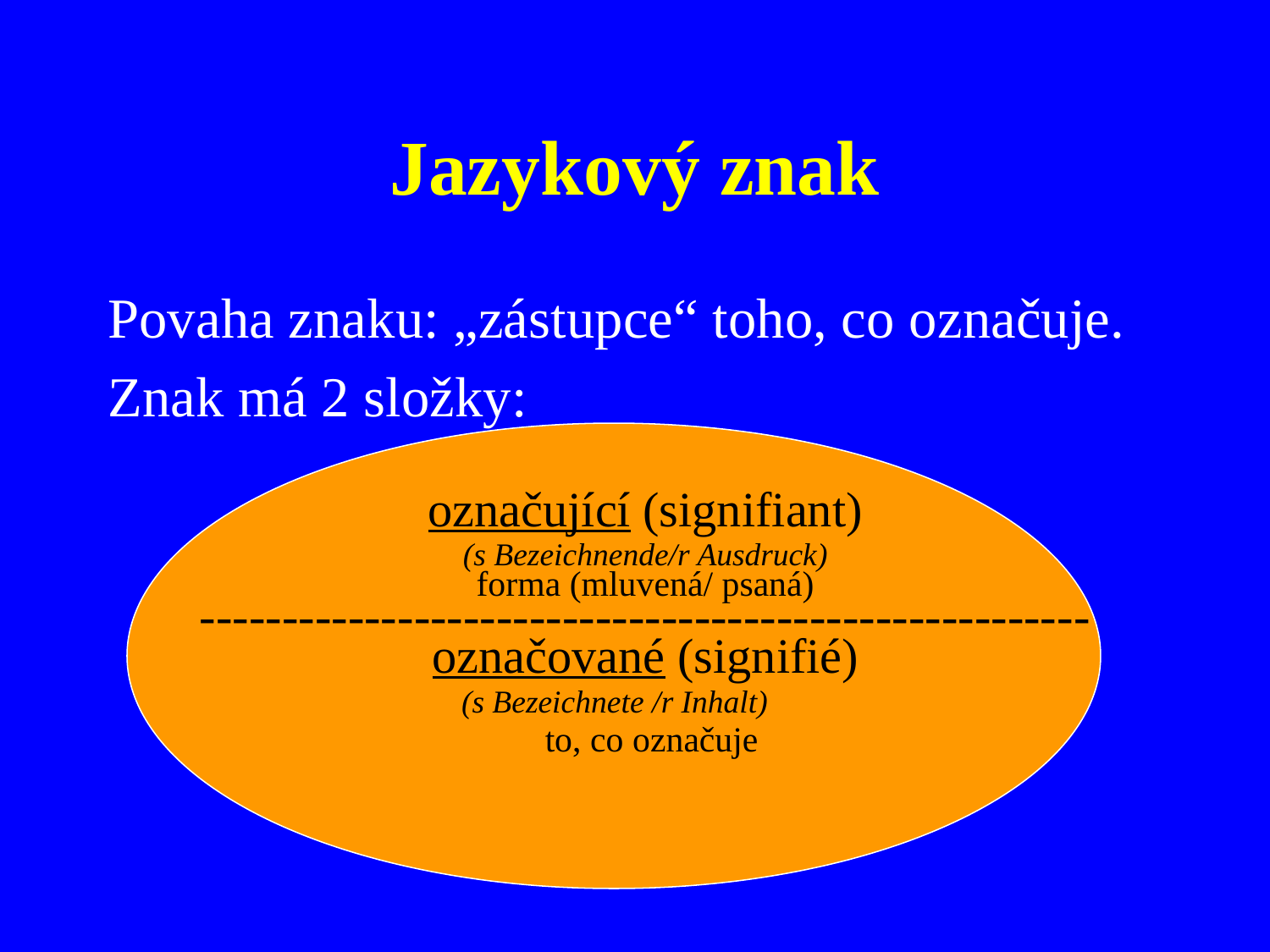

# Jazykový znak
Povaha znaku: „zástupce“ toho, co označuje.
Znak má 2 složky:

označující (signifiant)
 (s Bezeichnende/r Ausdruck)
forma (mluvená/ psaná)
------------------------------------------------------
označované (signifié)
 (s Bezeichnete /r Inhalt)
 to, co označuje